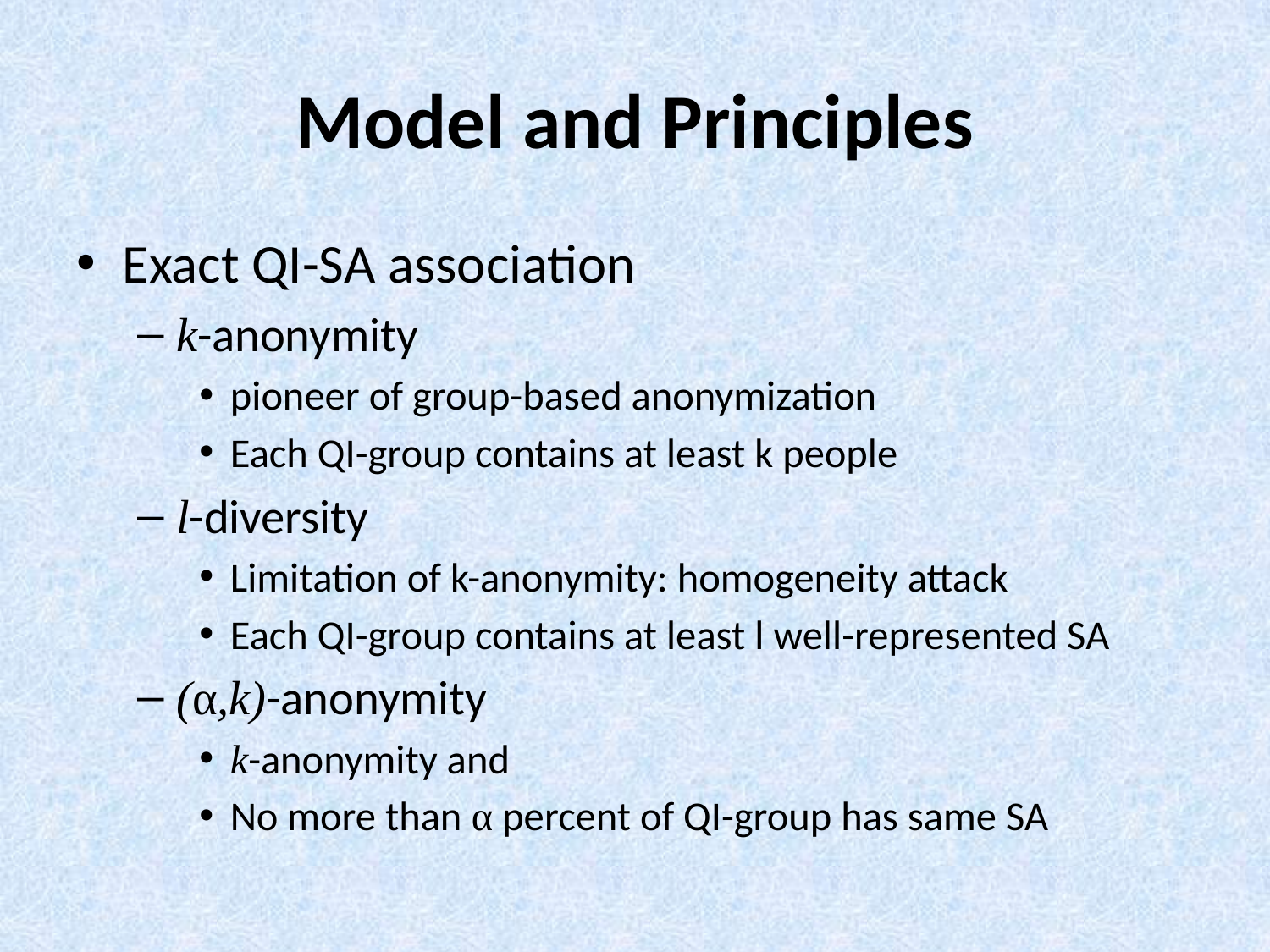

# Model and Principles
Exact QI-SA association
k-anonymity
pioneer of group-based anonymization
Each QI-group contains at least k people
l-diversity
Limitation of k-anonymity: homogeneity attack
Each QI-group contains at least l well-represented SA
(α,k)-anonymity
k-anonymity and
No more than α percent of QI-group has same SA